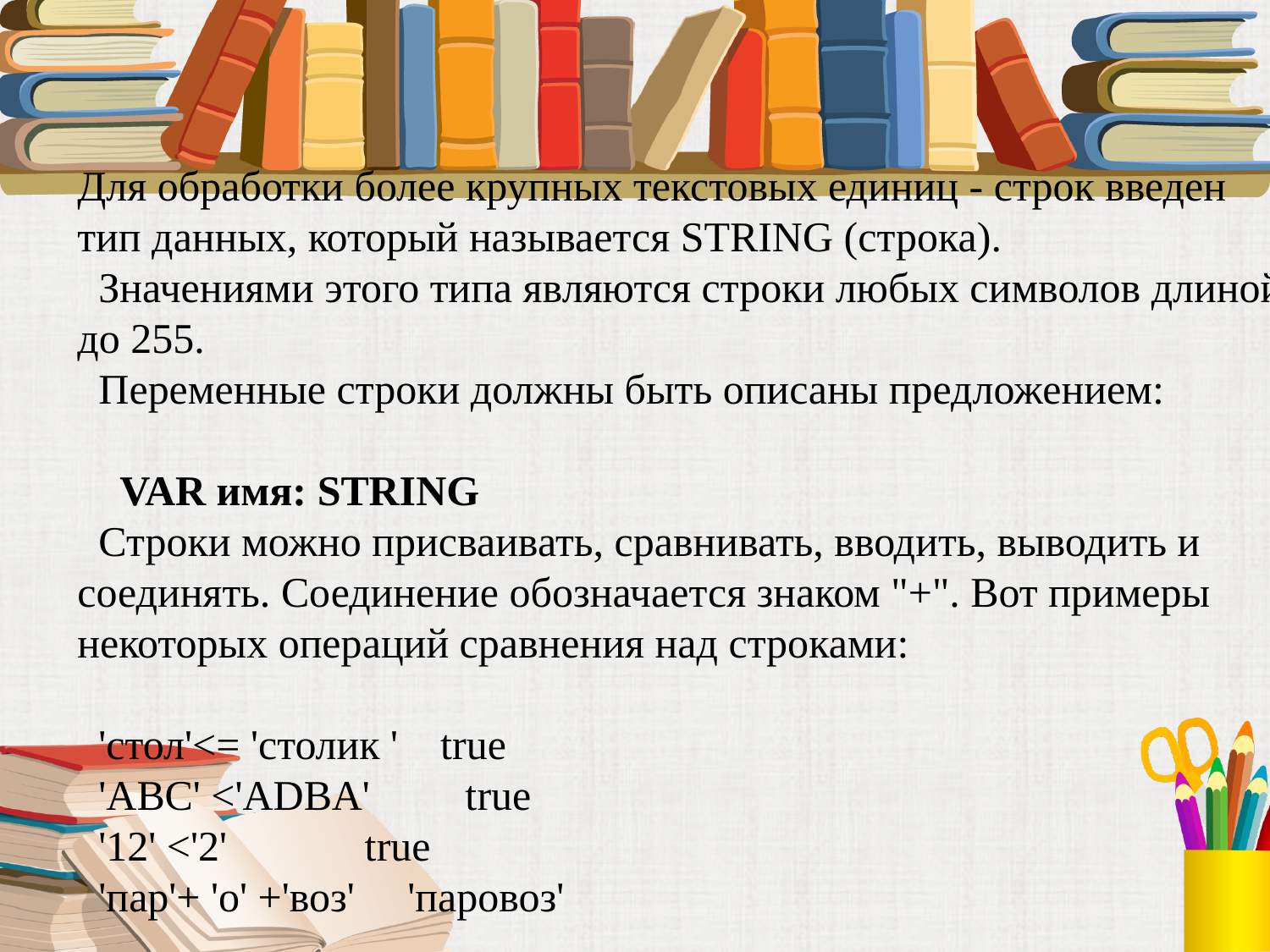

Для обработки более крупных текстовых единиц - строк введен тип данных, который называется STRING (строка).
  Значениями этого типа являются строки любых символов длиной до 255.
  Переменные строки должны быть описаны предложением:
    VAR имя: STRING
  Строки можно присваивать, сравнивать, вводить, выводить и соединять. Соединение обозначается знаком "+". Вот примеры некоторых операций сравнения над строками:
  'стол'<= 'столик '    true
  'ABC' <'ADBA'         true
  '12' <'2'             true
  'пар'+ 'о' +'воз'     'паровоз'